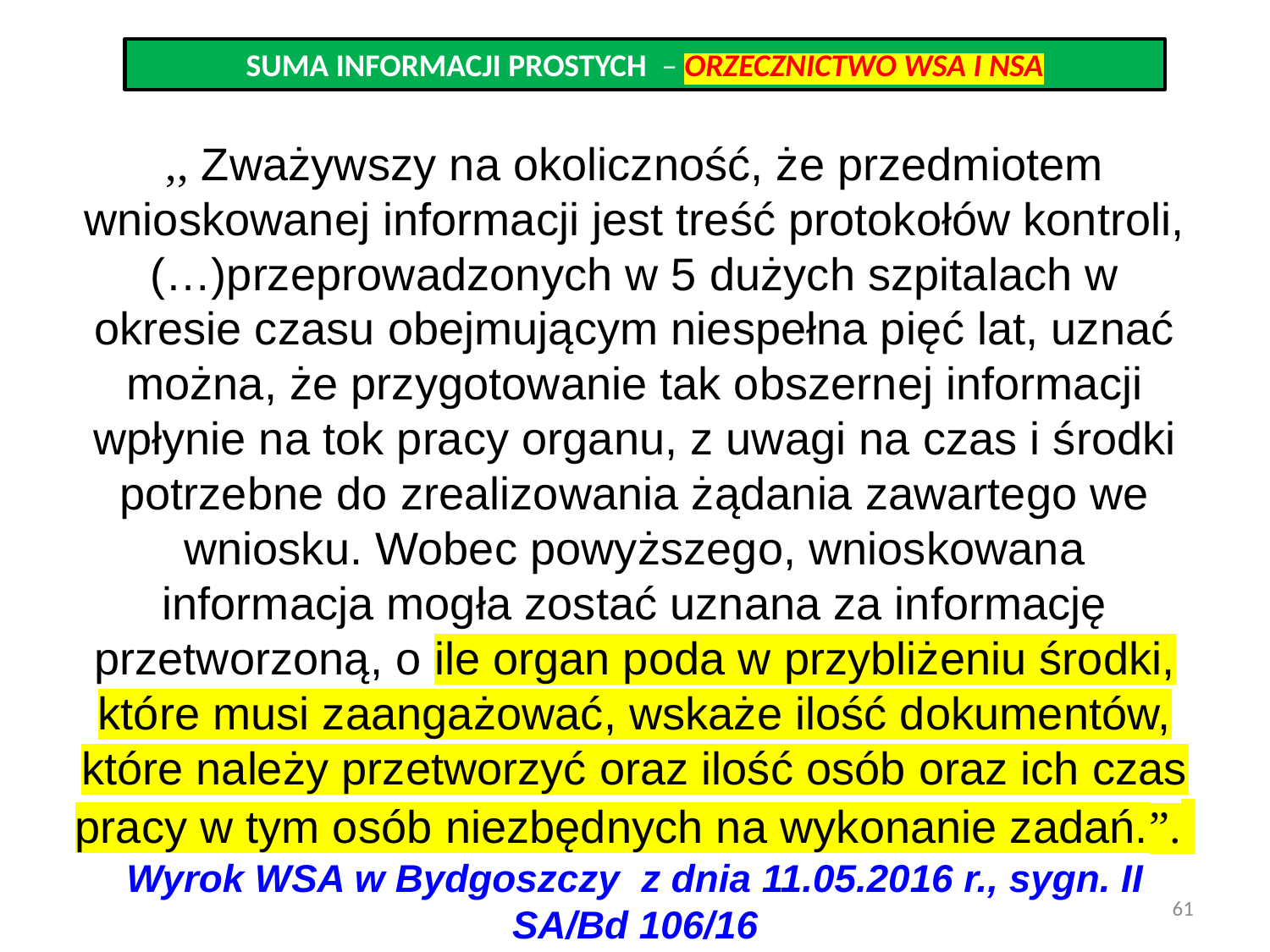

SUMA INFORMACJI PROSTYCH  – ORZECZNICTWO WSA I NSA

,, Zważywszy na okoliczność, że przedmiotem wnioskowanej informacji jest treść protokołów kontroli, (…)przeprowadzonych w 5 dużych szpitalach w okresie czasu obejmującym niespełna pięć lat, uznać można, że przygotowanie tak obszernej informacji wpłynie na tok pracy organu, z uwagi na czas i środki potrzebne do zrealizowania żądania zawartego we wniosku. Wobec powyższego, wnioskowana informacja mogła zostać uznana za informację przetworzoną, o ile organ poda w przybliżeniu środki, które musi zaangażować, wskaże ilość dokumentów, które należy przetworzyć oraz ilość osób oraz ich czas pracy w tym osób niezbędnych na wykonanie zadań.”.
Wyrok WSA w Bydgoszczy  z dnia 11.05.2016 r., sygn. II SA/Bd 106/16

61
autor adw. dr hab. Piotr Sitniewski www.jawnosc.pl  piotrsitniewski@gmail.com